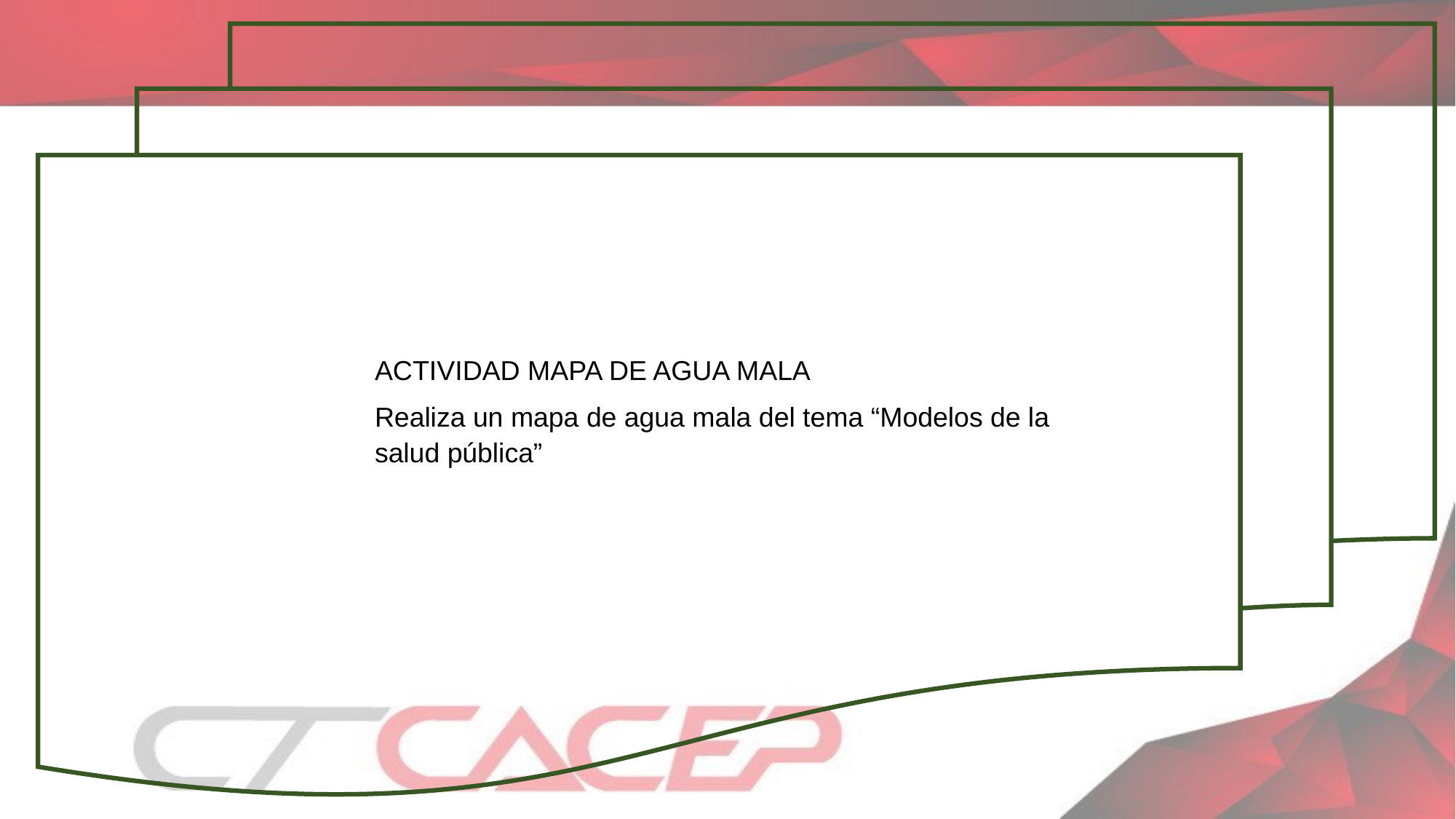

ACTIVIDAD MAPA DE AGUA MALA
Realiza un mapa de agua mala del tema “Modelos de la salud pública”